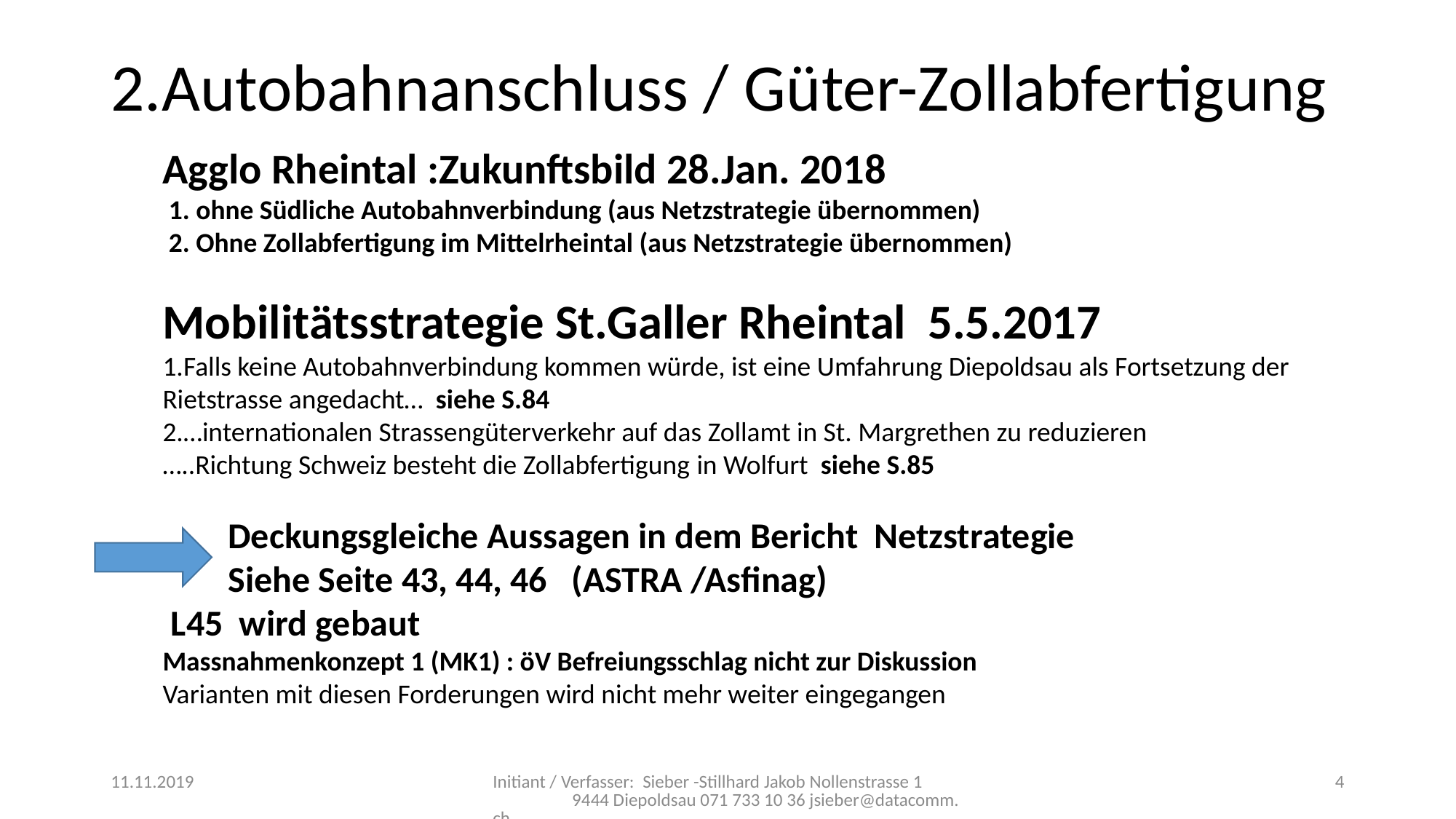

# 2.Autobahnanschluss / Güter-Zollabfertigung
Agglo Rheintal :Zukunftsbild 28.Jan. 2018
 1. ohne Südliche Autobahnverbindung (aus Netzstrategie übernommen)
 2. Ohne Zollabfertigung im Mittelrheintal (aus Netzstrategie übernommen)

Mobilitätsstrategie St.Galler Rheintal  5.5.2017
1.Falls keine Autobahnverbindung kommen würde, ist eine Umfahrung Diepoldsau als Fortsetzung der     Rietstrasse angedacht…  siehe S.84
2.…internationalen Strassengüterverkehr auf das Zollamt in St. Margrethen zu reduzieren
…..Richtung Schweiz besteht die Zollabfertigung in Wolfurt  siehe S.85

        Deckungsgleiche Aussagen in dem Bericht  Netzstrategie
        Siehe Seite 43, 44, 46   (ASTRA /Asfinag)
 L45  wird gebaut
Massnahmenkonzept 1 (MK1) : öV Befreiungsschlag nicht zur Diskussion
Varianten mit diesen Forderungen wird nicht mehr weiter eingegangen

11.11.2019
Initiant / Verfasser:  Sieber -Stillhard Jakob Nollenstrasse 1                            9444 Diepoldsau 071 733 10 36 jsieber@datacomm.ch
4